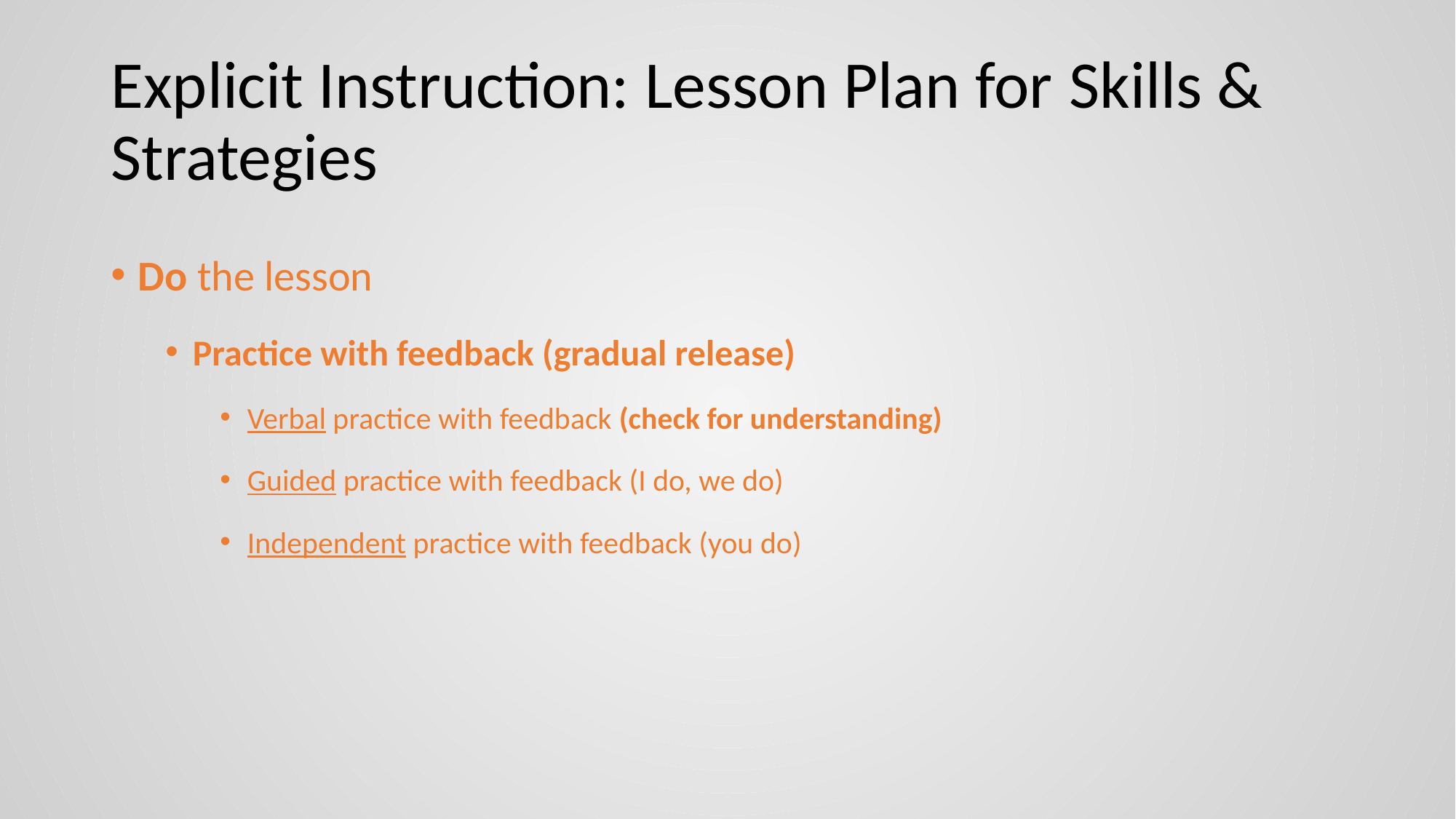

# Explicit Instruction: Lesson Plan for Skills & Strategies
Do the lesson
Practice with feedback (gradual release)
Verbal practice with feedback (check for understanding)
Guided practice with feedback (I do, we do)
Independent practice with feedback (you do)